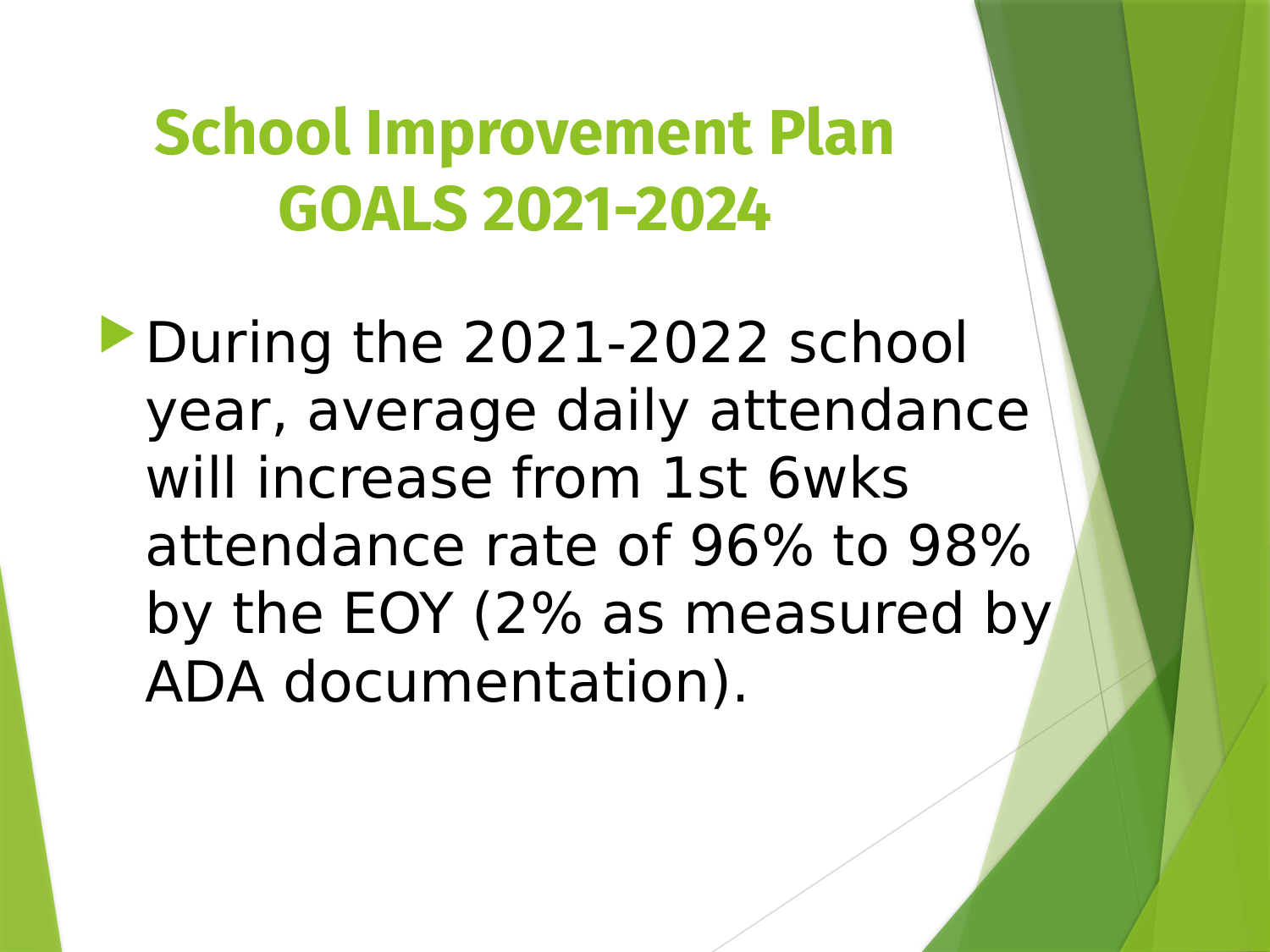

# School Improvement Plan GOALS 2021-2024
During the 2021-2022 school year, average daily attendance will increase from 1st 6wks attendance rate of 96% to 98% by the EOY (2% as measured by ADA documentation).